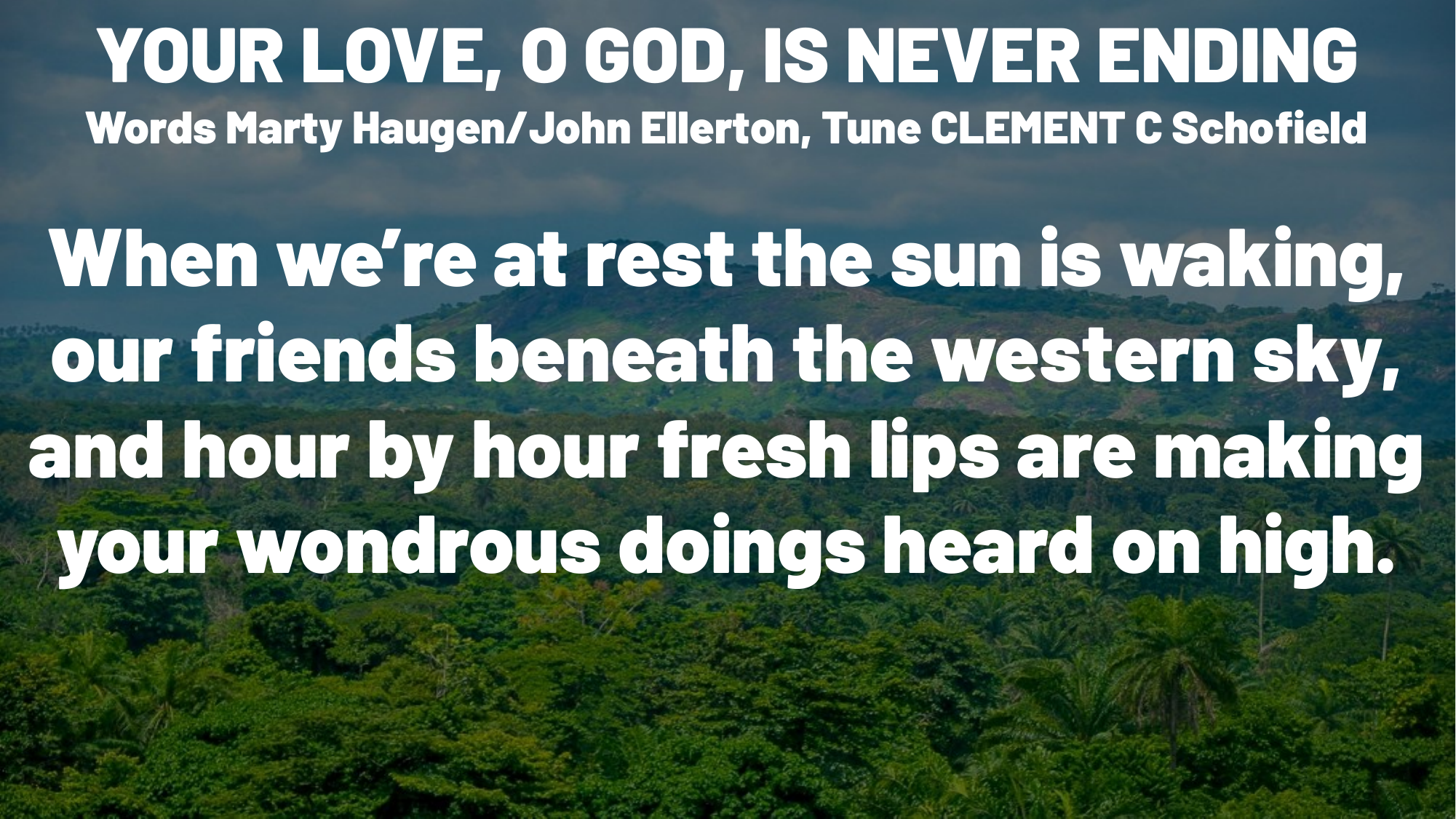

YOUR LOVE, O GOD, IS NEVER ENDING
Words Marty Haugen/John Ellerton, Tune CLEMENT C Schofield

When we’re at rest the sun is waking,
our friends beneath the western sky,
and hour by hour fresh lips are making
your wondrous doings heard on high.